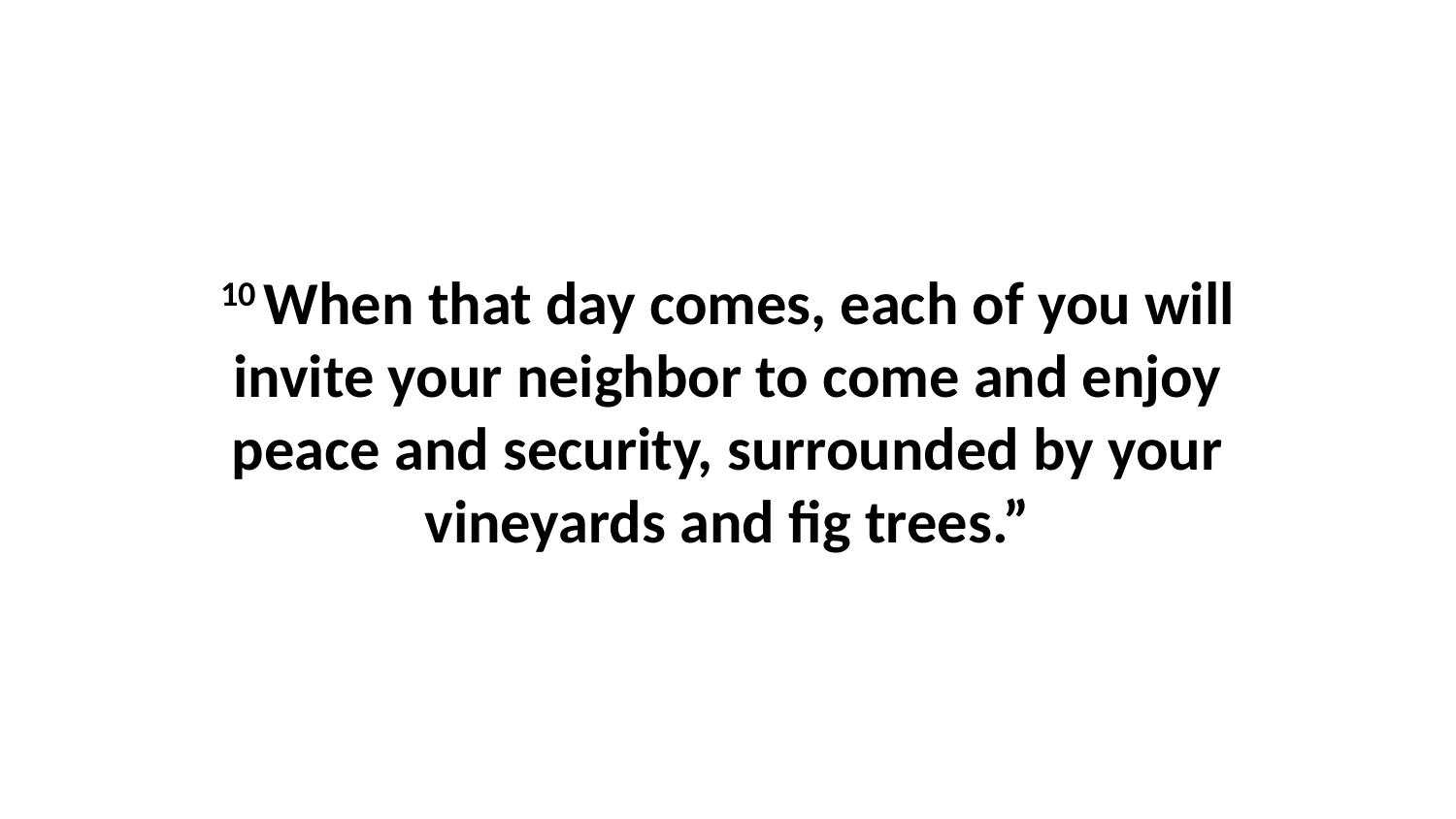

10 When that day comes, each of you will invite your neighbor to come and enjoy peace and security, surrounded by your vineyards and fig trees.”